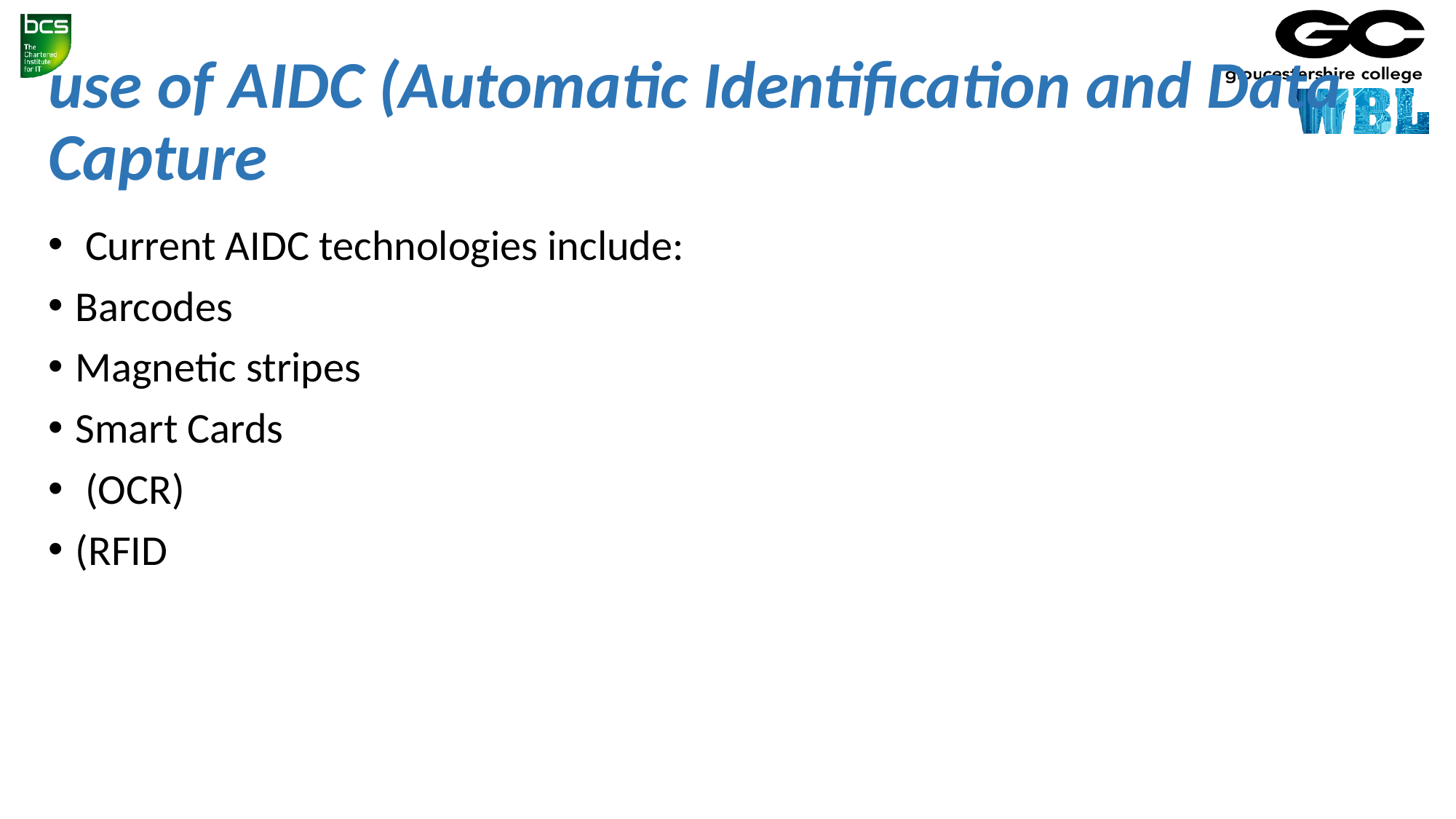

# use of AIDC (Automatic Identification and Data Capture
 Current AIDC technologies include:
Barcodes
Magnetic stripes
Smart Cards
 (OCR)
(RFID